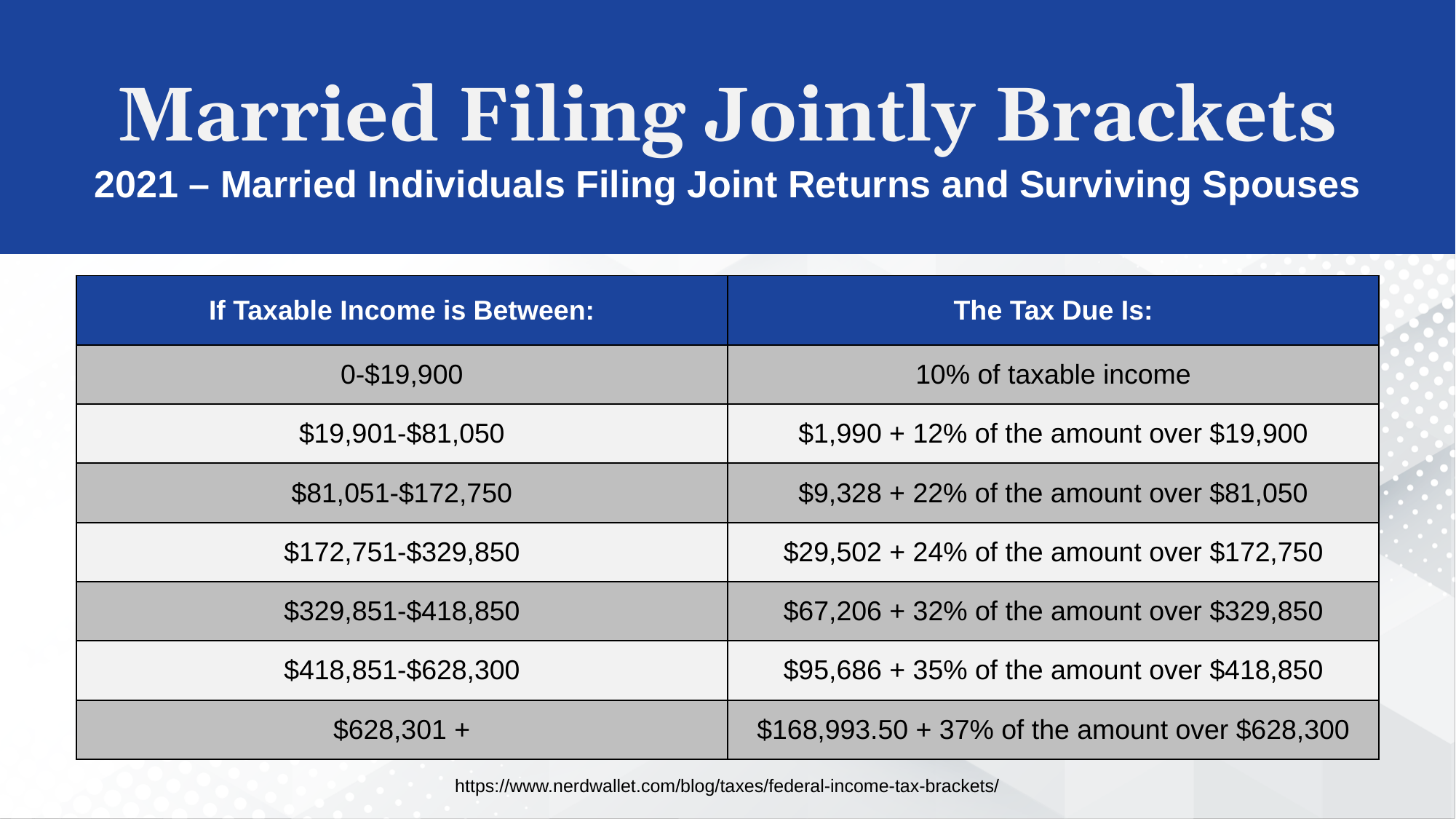

Married Filing Jointly Brackets
2021 – Married Individuals Filing Joint Returns and Surviving Spouses
| If Taxable Income is Between: | The Tax Due Is: |
| --- | --- |
| 0-$19,900 | 10% of taxable income |
| $19,901-$81,050 | $1,990 + 12% of the amount over $19,900 |
| $81,051-$172,750 | $9,328 + 22% of the amount over $81,050 |
| $172,751-$329,850 | $29,502 + 24% of the amount over $172,750 |
| $329,851-$418,850 | $67,206 + 32% of the amount over $329,850 |
| $418,851-$628,300 | $95,686 + 35% of the amount over $418,850 |
| $628,301 + | $168,993.50 + 37% of the amount over $628,300 |
https://www.nerdwallet.com/blog/taxes/federal-income-tax-brackets/